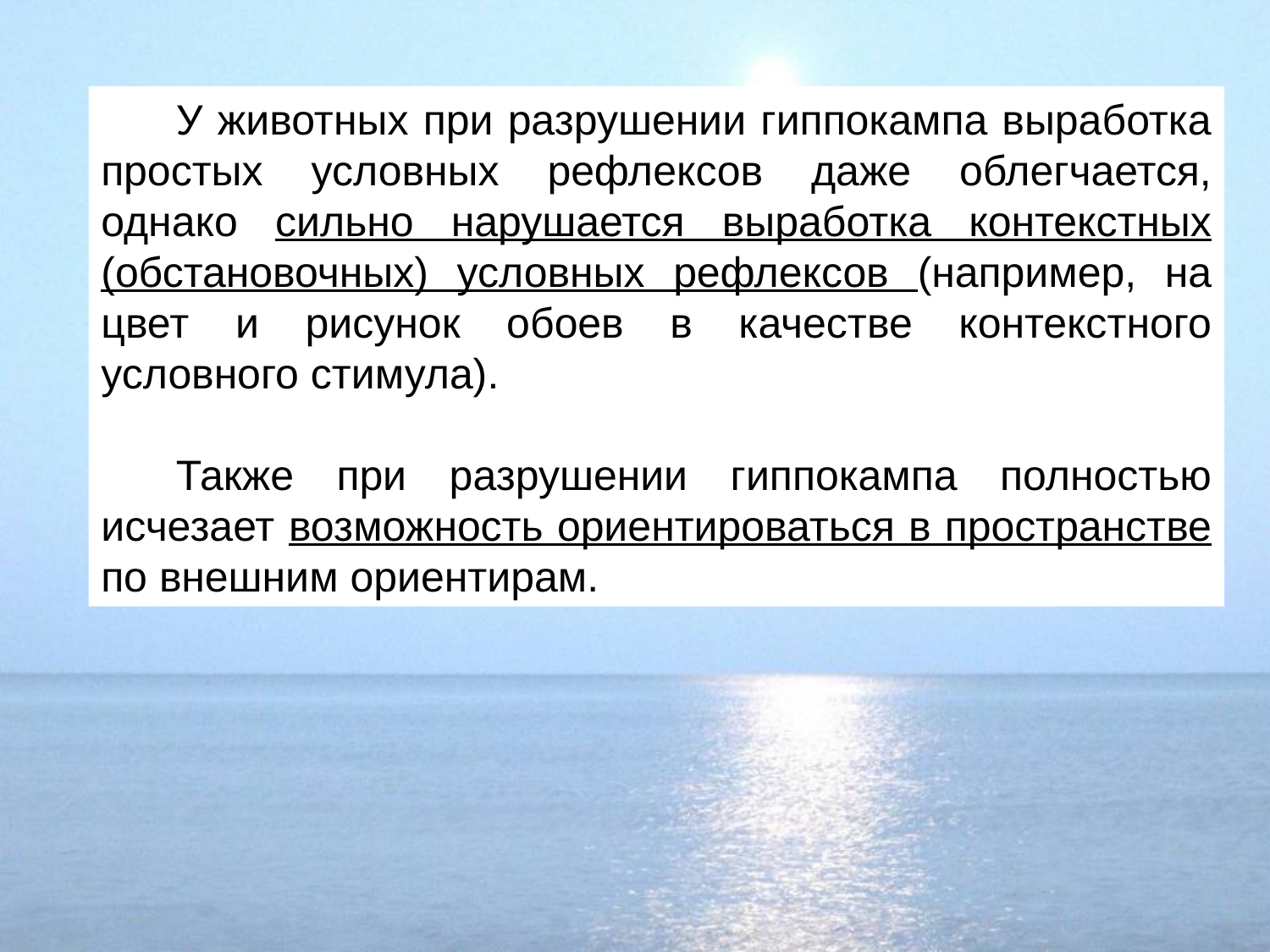

У животных при разрушении гиппокампа выработка простых условных рефлексов даже облегчается, однако сильно нарушается выработка контекстных (обстановочных) условных рефлексов (например, на цвет и рисунок обоев в качестве контекстного условного стимула).

Также при разрушении гиппокампа полностью исчезает возможность ориентироваться в пространстве по внешним ориентирам.